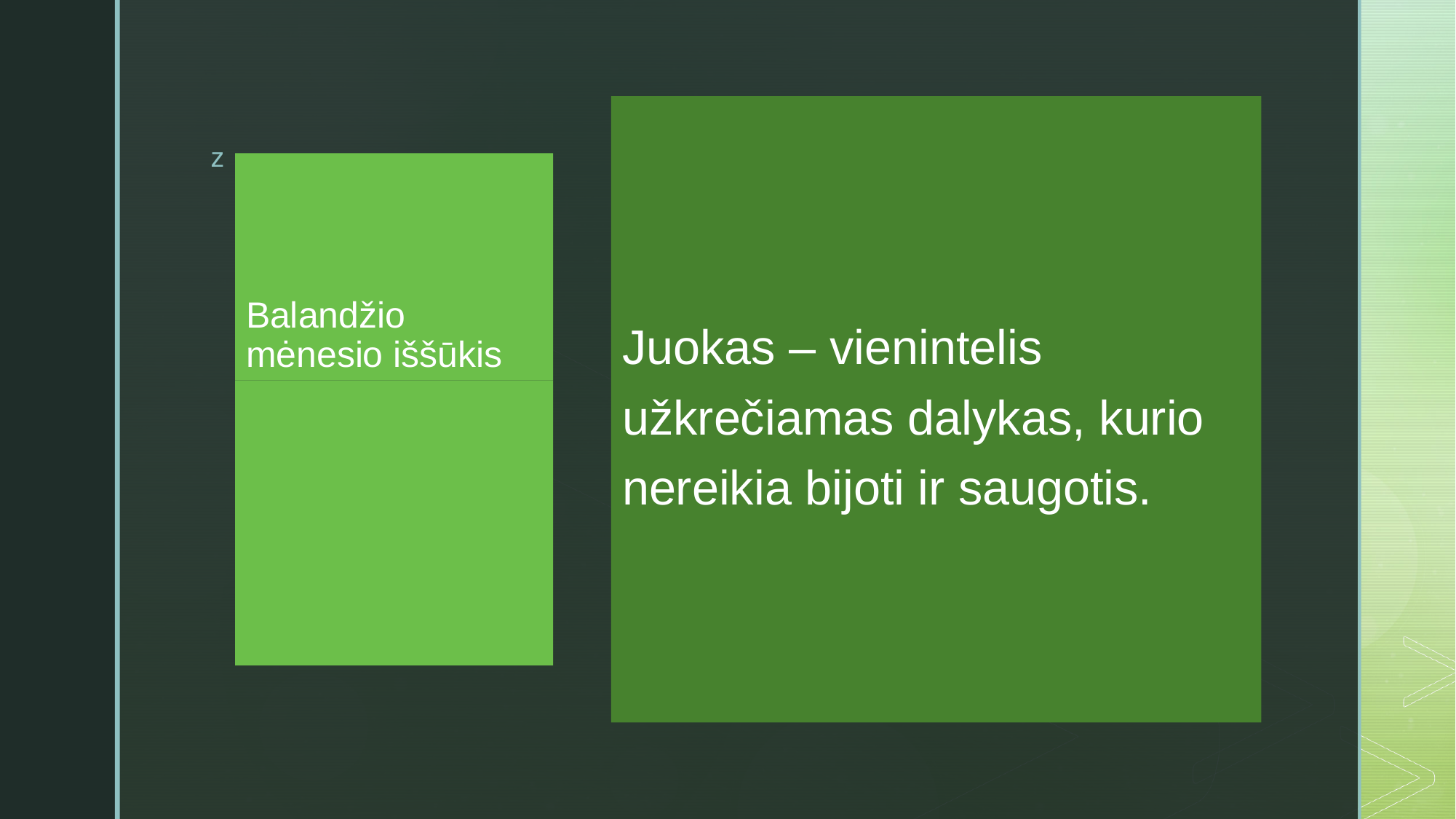

Juokas – vienintelis užkrečiamas dalykas, kurio nereikia bijoti ir saugotis.
# Balandžio mėnesio iššūkis